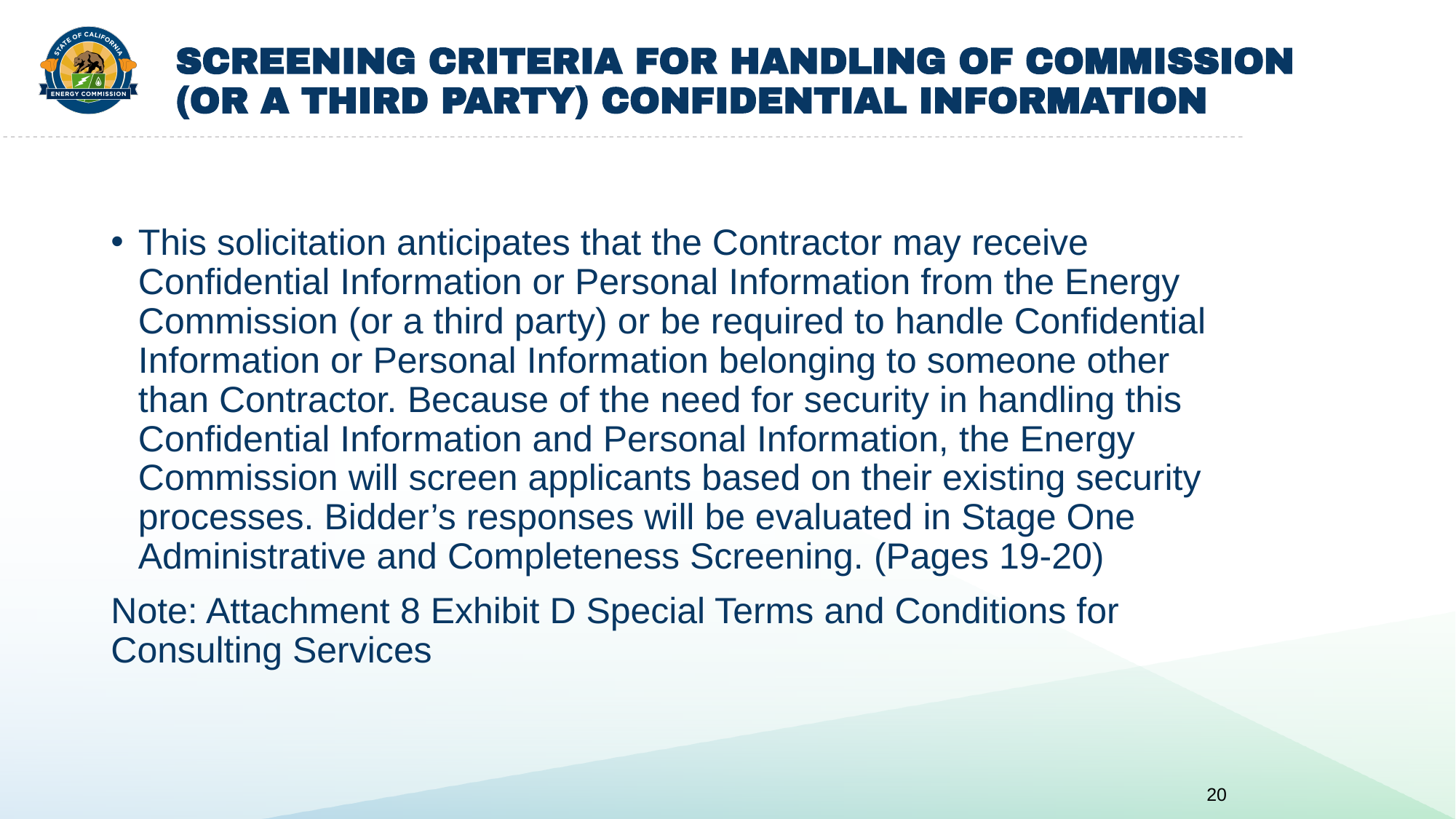

# SCREENING CRITERIA FOR HANDLING OF COMMISSION (OR A THIRD PARTY) CONFIDENTIAL INFORMATION
This solicitation anticipates that the Contractor may receive Confidential Information or Personal Information from the Energy Commission (or a third party) or be required to handle Confidential Information or Personal Information belonging to someone other than Contractor. Because of the need for security in handling this Confidential Information and Personal Information, the Energy Commission will screen applicants based on their existing security processes. Bidder’s responses will be evaluated in Stage One Administrative and Completeness Screening. (Pages 19-20)
Note: Attachment 8 Exhibit D Special Terms and Conditions for 	Consulting Services
20